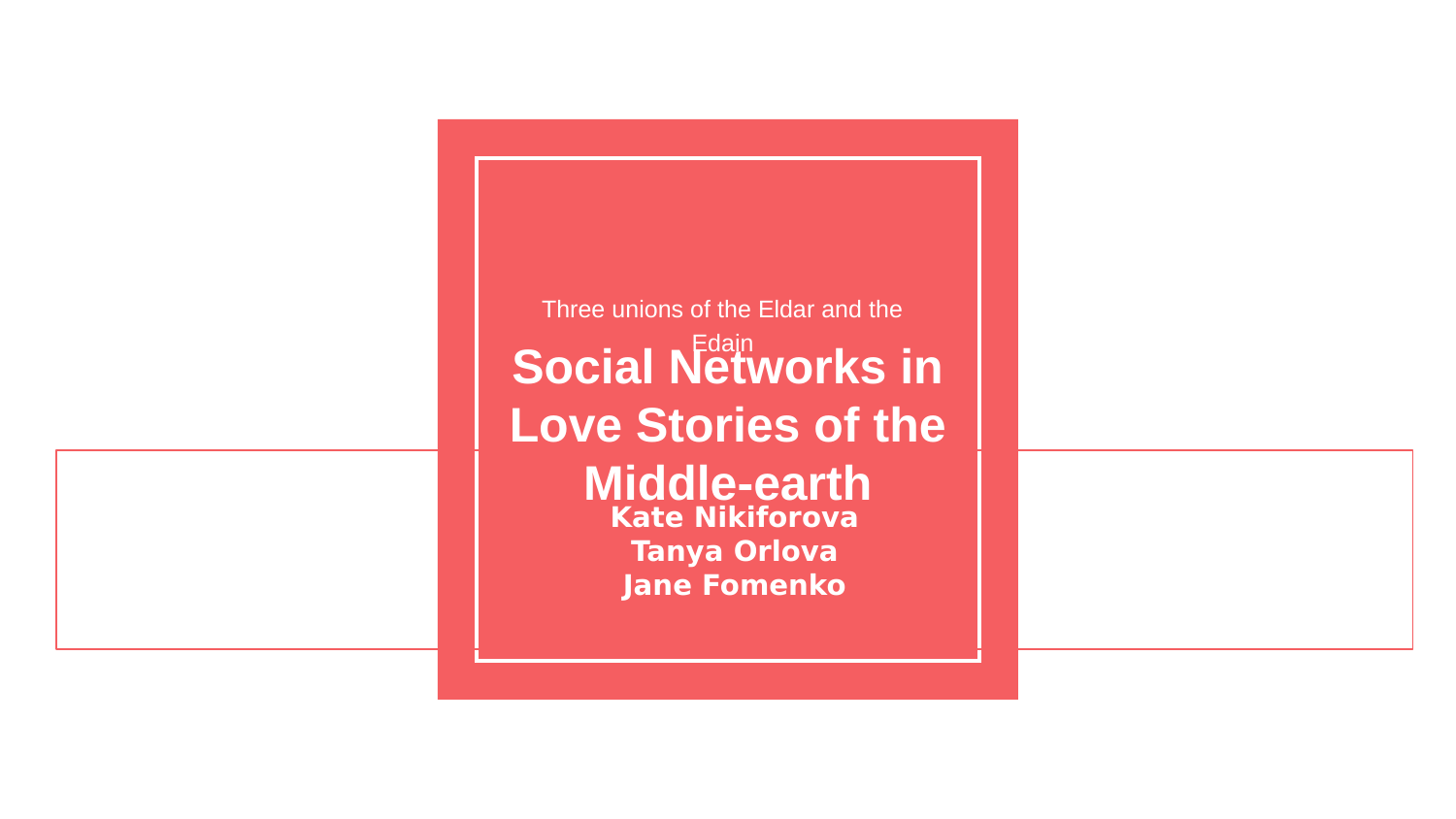

Three unions of the Eldar and the Edain
# Social Networks in Love Stories of the Middle-earth
Kate Nikiforova
Tanya Orlova
Jane Fomenko